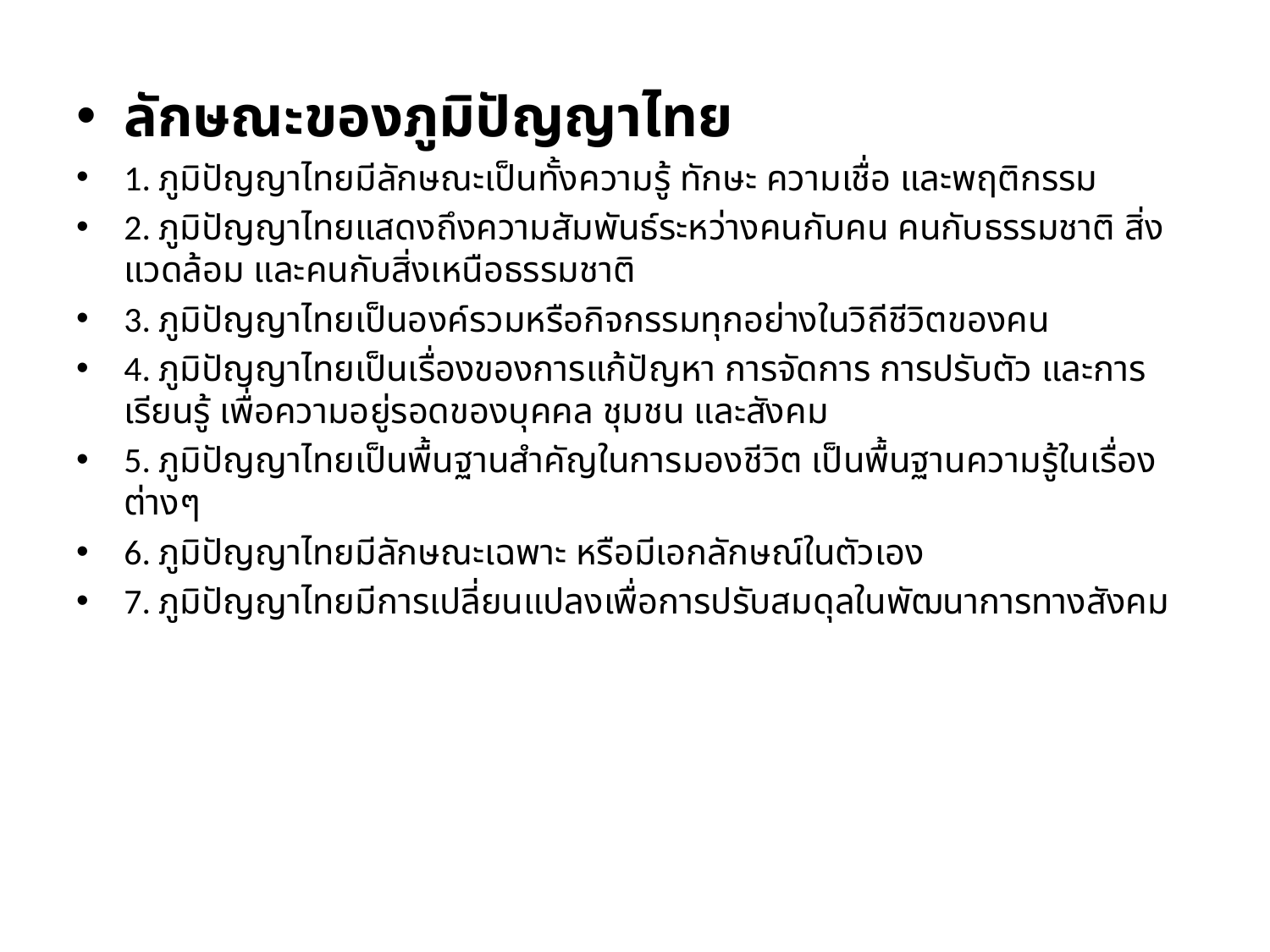

ลักษณะของภูมิปัญญาไทย
1. ภูมิปัญญาไทยมีลักษณะเป็นทั้งความรู้ ทักษะ ความเชื่อ และพฤติกรรม
2. ภูมิปัญญาไทยแสดงถึงความสัมพันธ์ระหว่างคนกับคน คนกับธรรมชาติ สิ่งแวดล้อม และคนกับสิ่งเหนือธรรมชาติ
3. ภูมิปัญญาไทยเป็นองค์รวมหรือกิจกรรมทุกอย่างในวิถีชีวิตของคน
4. ภูมิปัญญาไทยเป็นเรื่องของการแก้ปัญหา การจัดการ การปรับตัว และการเรียนรู้ เพื่อความอยู่รอดของบุคคล ชุมชน และสังคม
5. ภูมิปัญญาไทยเป็นพื้นฐานสำคัญในการมองชีวิต เป็นพื้นฐานความรู้ในเรื่องต่างๆ
6. ภูมิปัญญาไทยมีลักษณะเฉพาะ หรือมีเอกลักษณ์ในตัวเอง
7. ภูมิปัญญาไทยมีการเปลี่ยนแปลงเพื่อการปรับสมดุลในพัฒนาการทางสังคม